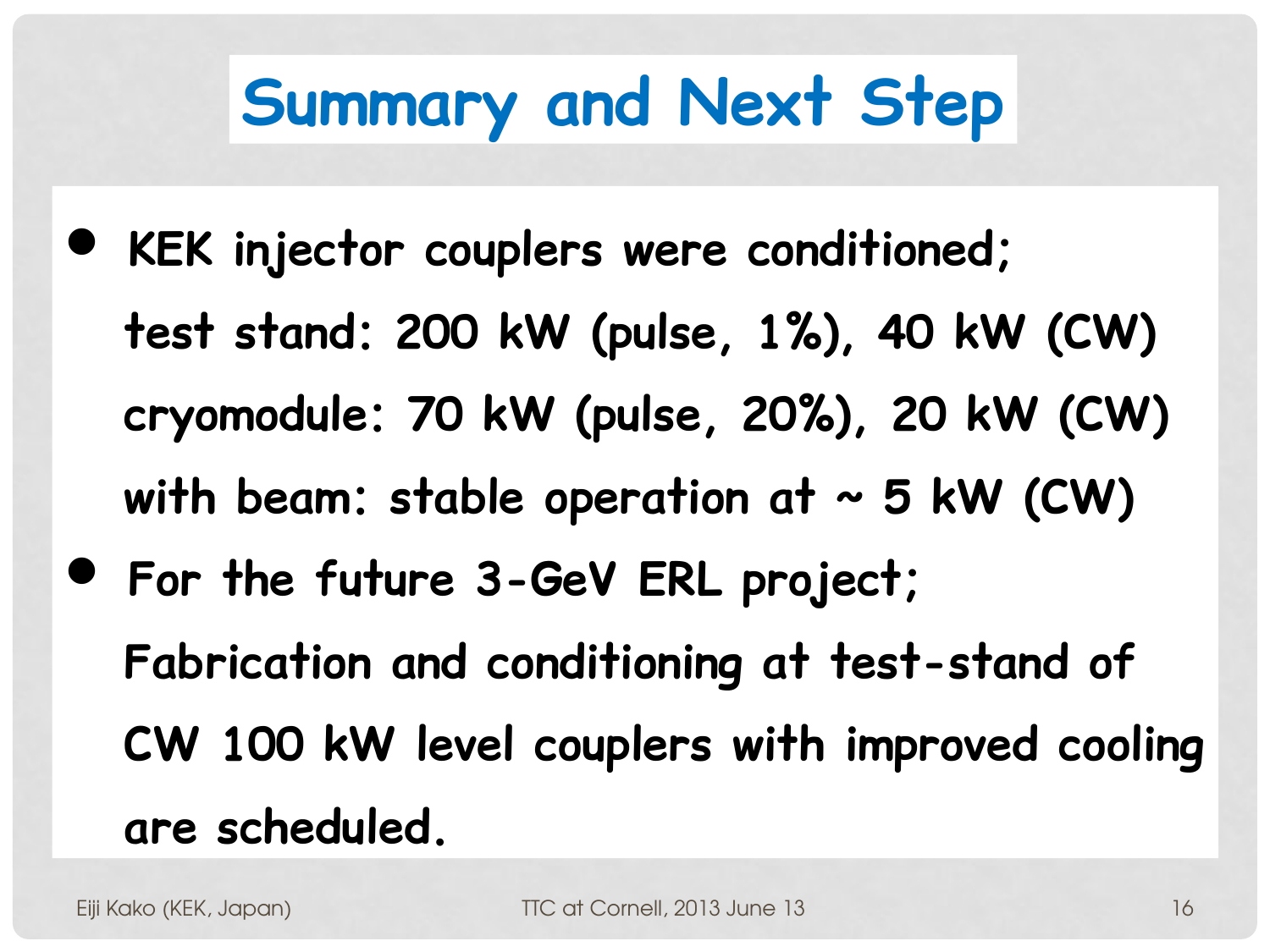

Summary and Next Step
KEK injector couplers were conditioned;
   test stand: 200 kW (pulse, 1%), 40 kW (CW)
   cryomodule: 70 kW (pulse, 20%), 20 kW (CW)
   with beam: stable operation at ~ 5 kW (CW)
For the future 3-GeV ERL project;
   Fabrication and conditioning at test-stand of
   CW 100 kW level couplers with improved cooling
   are scheduled.
Eiji Kako (KEK, Japan)
TTC at Cornell, 2013 June 13
16